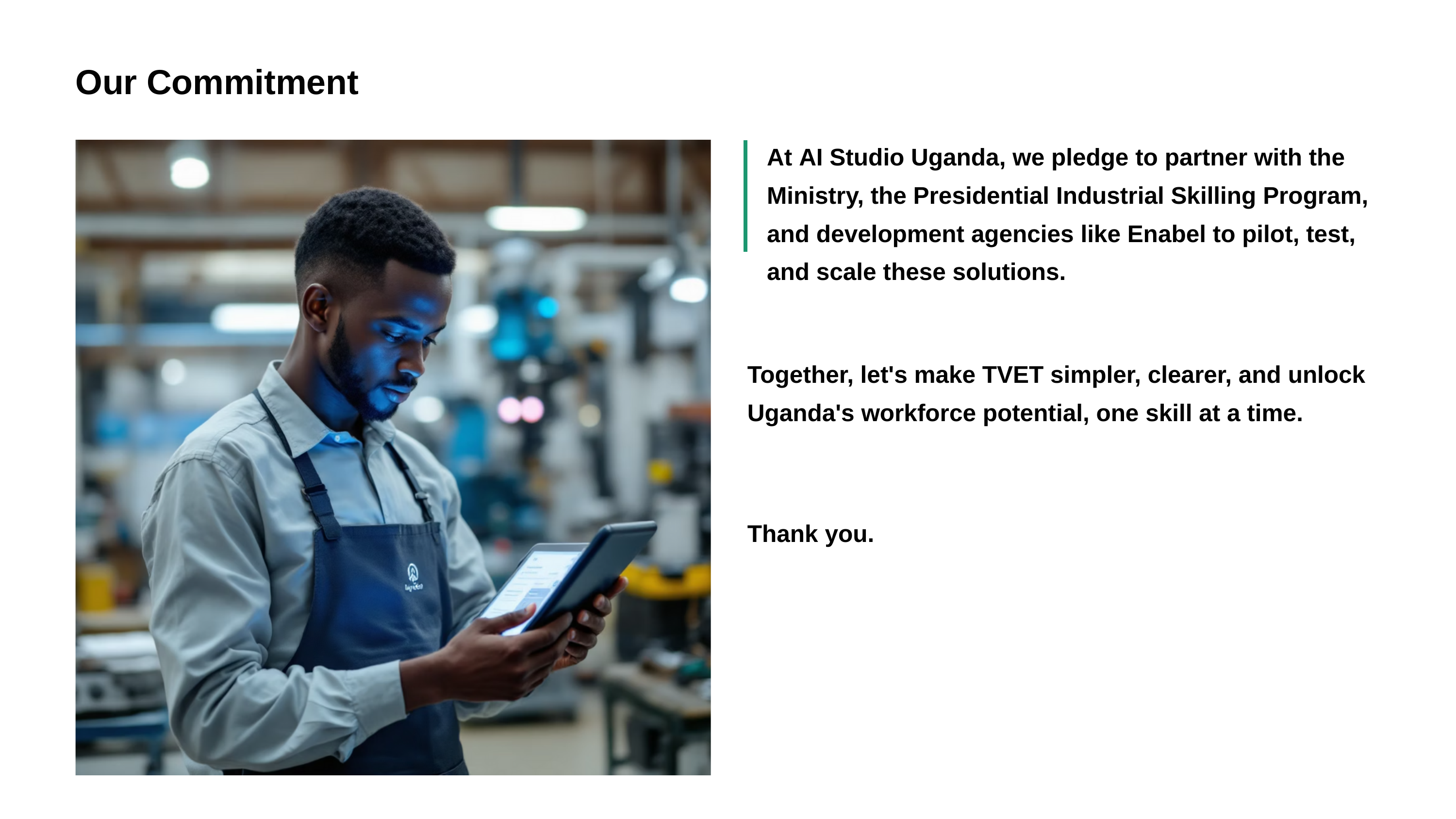

Our Commitment
At AI Studio Uganda, we pledge to partner with the Ministry, the Presidential Industrial Skilling Program, and development agencies like Enabel to pilot, test, and scale these solutions.

Together, let's make TVET simpler, clearer, and unlock Uganda's workforce potential, one skill at a time.
Thank you.